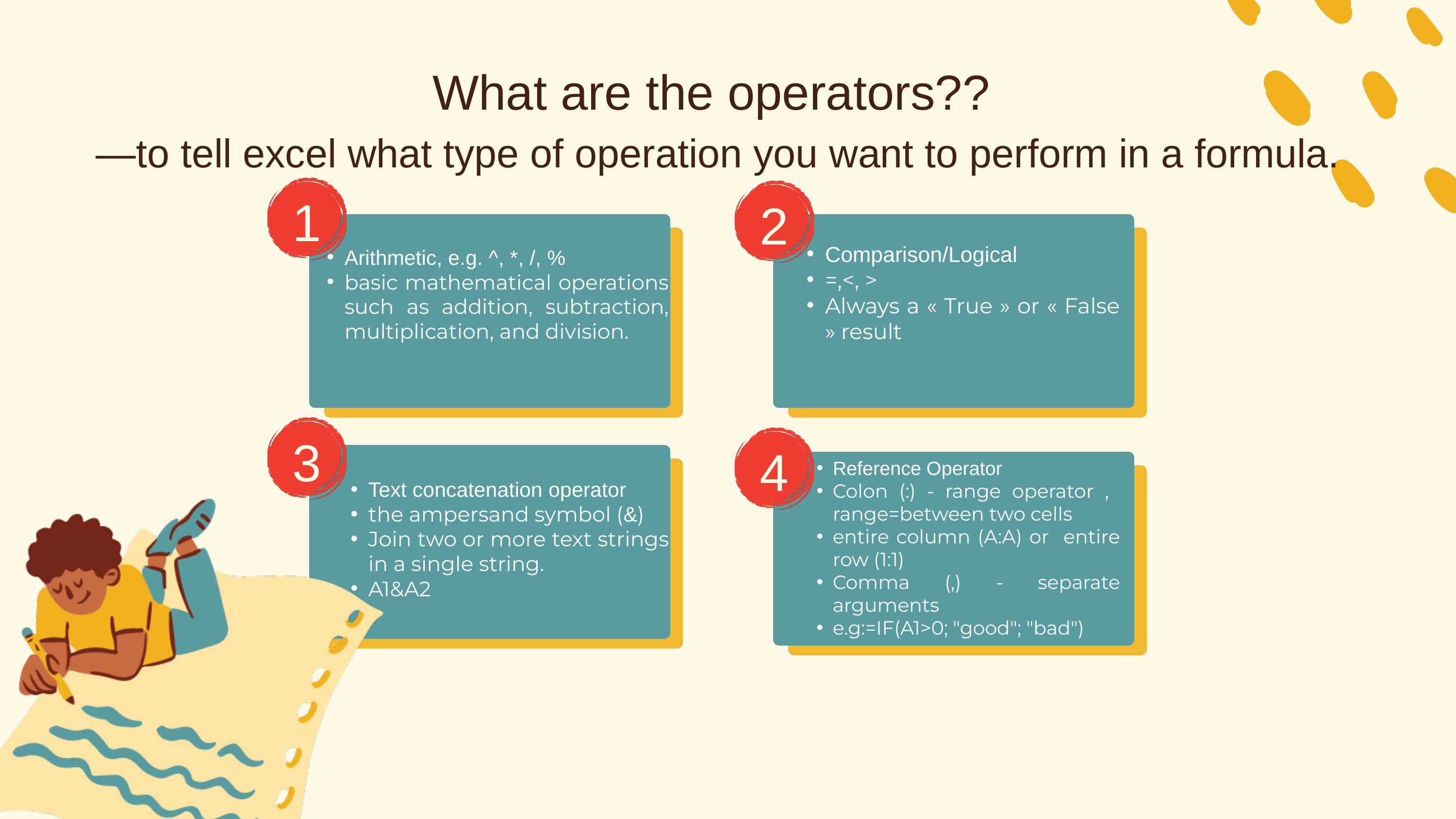

What are the operators??
—to tell excel what type of operation you want to perform in a formula.

1

2

Comparison/Logical
=,<, >
Always a « True » or « False » result
Arithmetic, e.g. ^, *, /, %
basic mathematical operations such as addition, subtraction, multiplication, and division.

3

4

Reference Operator
Colon (:) - range operator ,  range=between two cells
entire column (A:A) or  entire row (1:1)
Comma (,) - separate arguments
e.g:=IF(A1>0; "good"; "bad")

Text concatenation operator
the ampersand symbol (&)
Join two or more text strings in a single string.
A1&A2